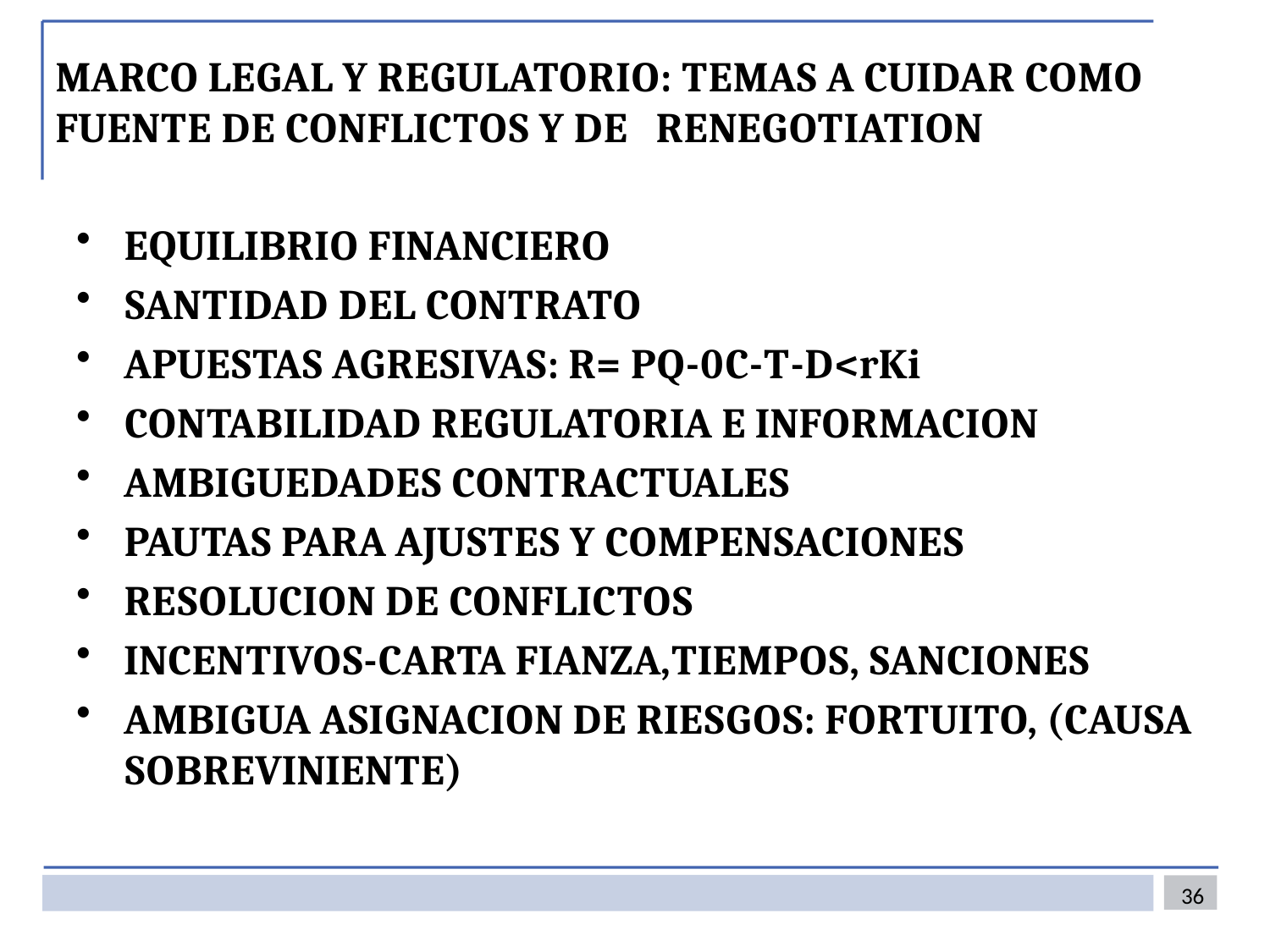

# MARCO LEGAL Y REGULATORIO: TEMAS A CUIDAR COMO FUENTE DE CONFLICTOS Y DE   RENEGOTIATION
EQUILIBRIO FINANCIERO
SANTIDAD DEL CONTRATO
APUESTAS AGRESIVAS: R= PQ-0C-T-D<rKi
CONTABILIDAD REGULATORIA E INFORMACION
AMBIGUEDADES CONTRACTUALES
PAUTAS PARA AJUSTES Y COMPENSACIONES
RESOLUCION DE CONFLICTOS
INCENTIVOS-CARTA FIANZA,TIEMPOS, SANCIONES
AMBIGUA ASIGNACION DE RIESGOS: FORTUITO, (CAUSA SOBREVINIENTE)
36